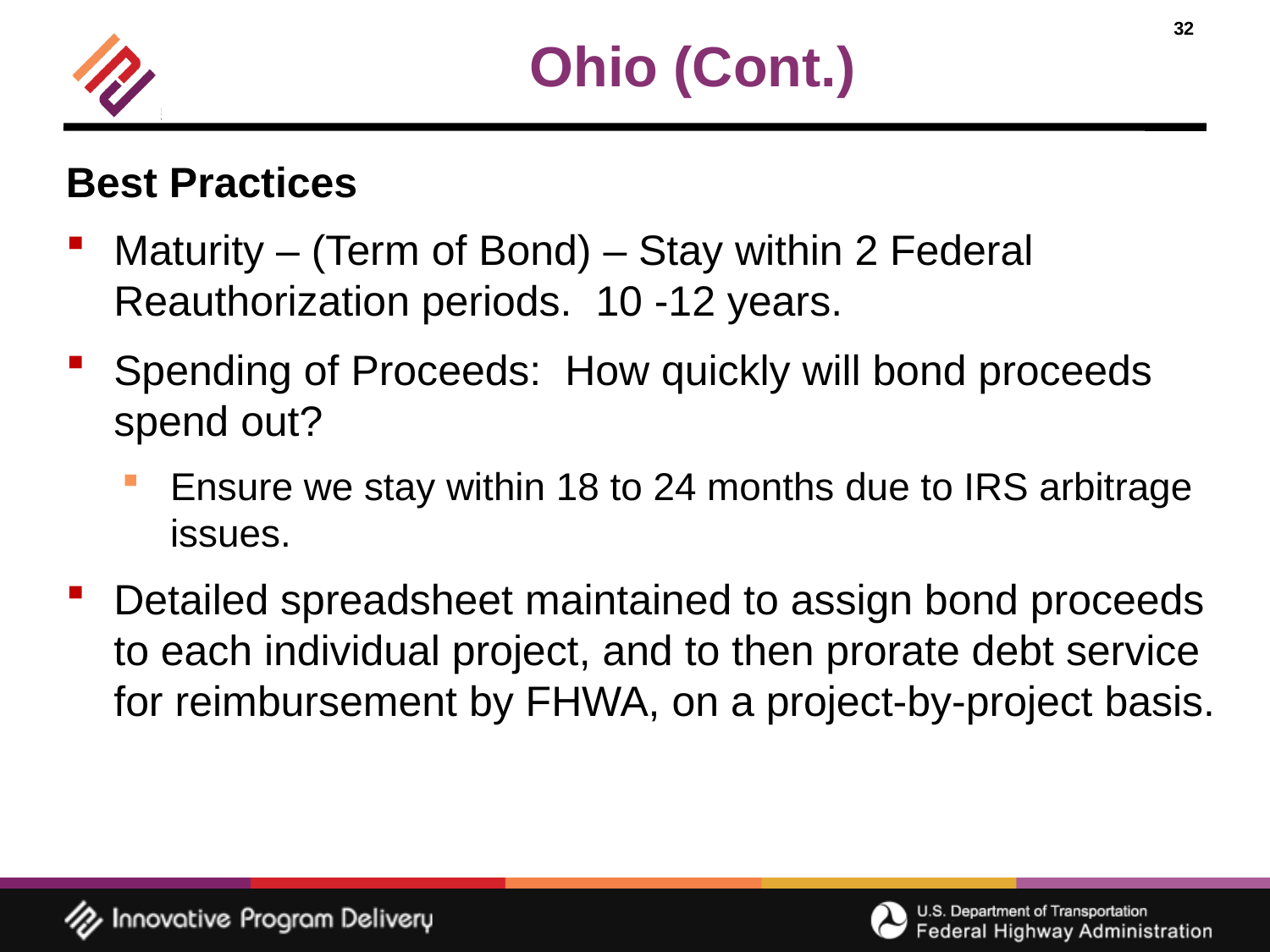

# Ohio (Cont.)
Best Practices
Maturity – (Term of Bond) – Stay within 2 Federal Reauthorization periods.  10 -12 years.
Spending of Proceeds:  How quickly will bond proceeds spend out?
Ensure we stay within 18 to 24 months due to IRS arbitrage issues.
Detailed spreadsheet maintained to assign bond proceeds to each individual project, and to then prorate debt service for reimbursement by FHWA, on a project-by-project basis.